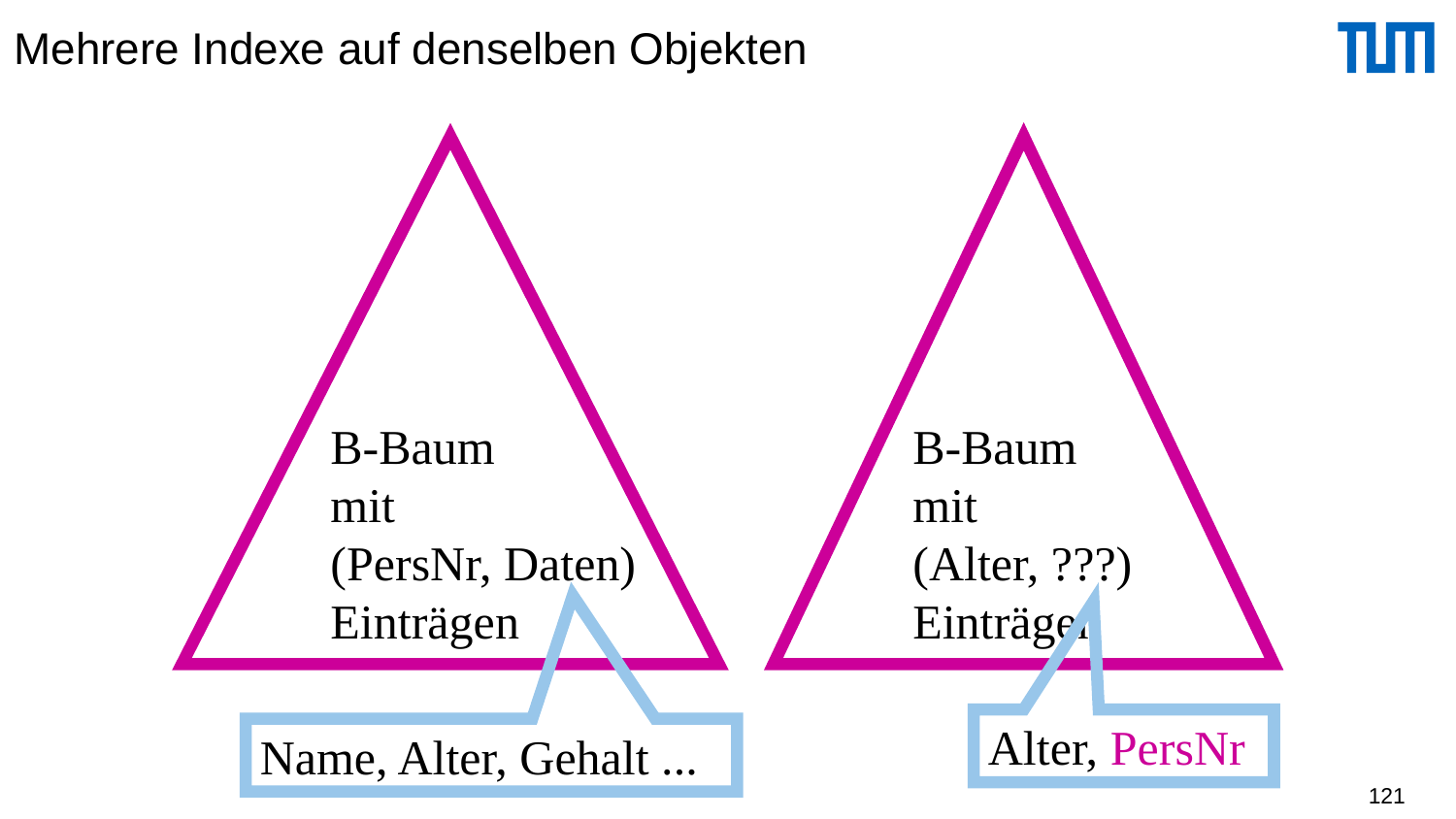

# Mehrere Indexe auf denselben Objekten
B-Baum
mit
(PersNr, Daten)
Einträgen
B-Baum
mit
(Alter, ???)
Einträgen
Alter, PersNr
Name, Alter, Gehalt ...
121